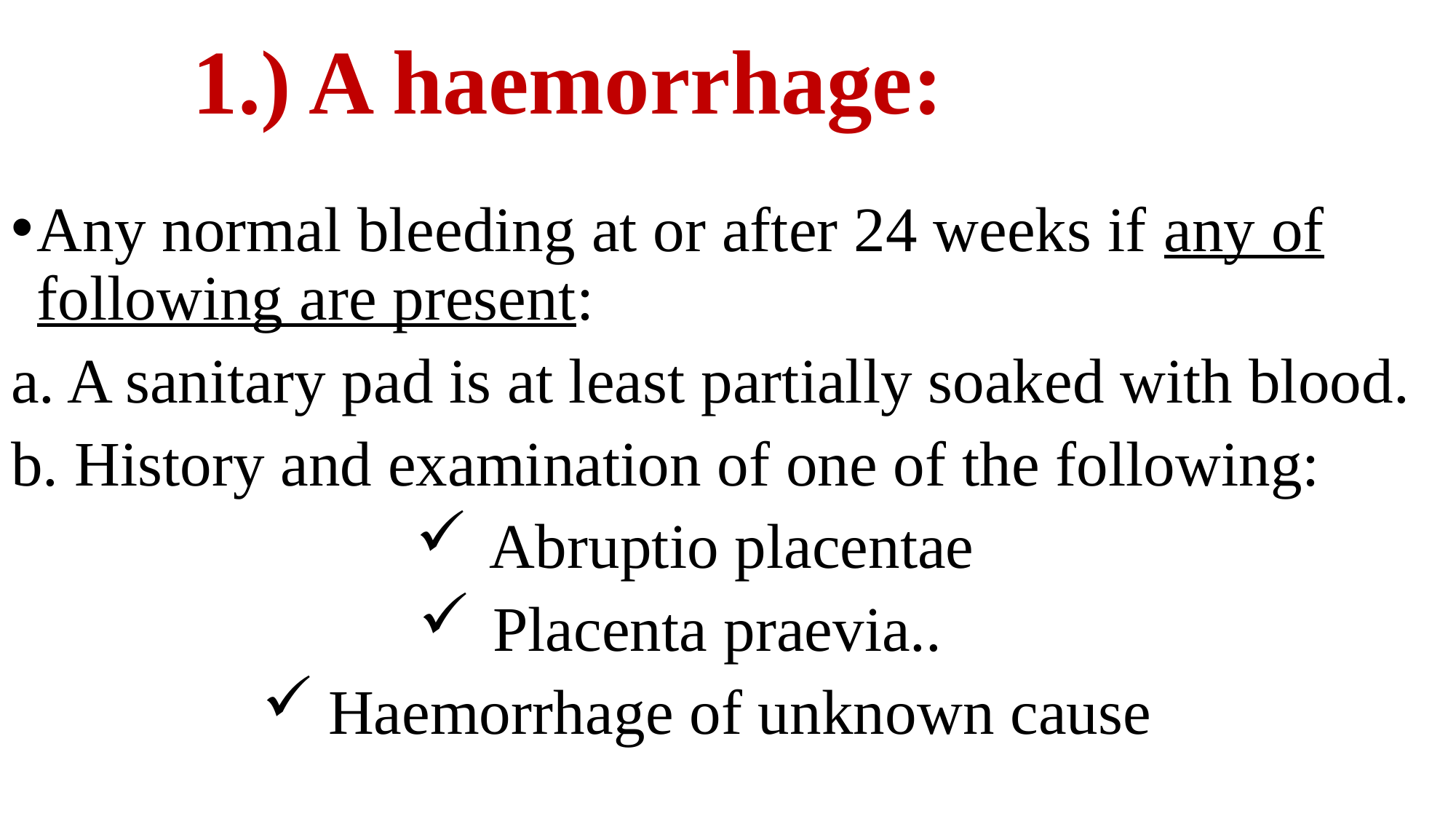

# 1.) A haemorrhage:
Any normal bleeding at or after 24 weeks if any of following are present:
a. A sanitary pad is at least partially soaked with blood.
b. History and examination of one of the following:
Abruptio placentae
Placenta praevia..
Haemorrhage of unknown cause